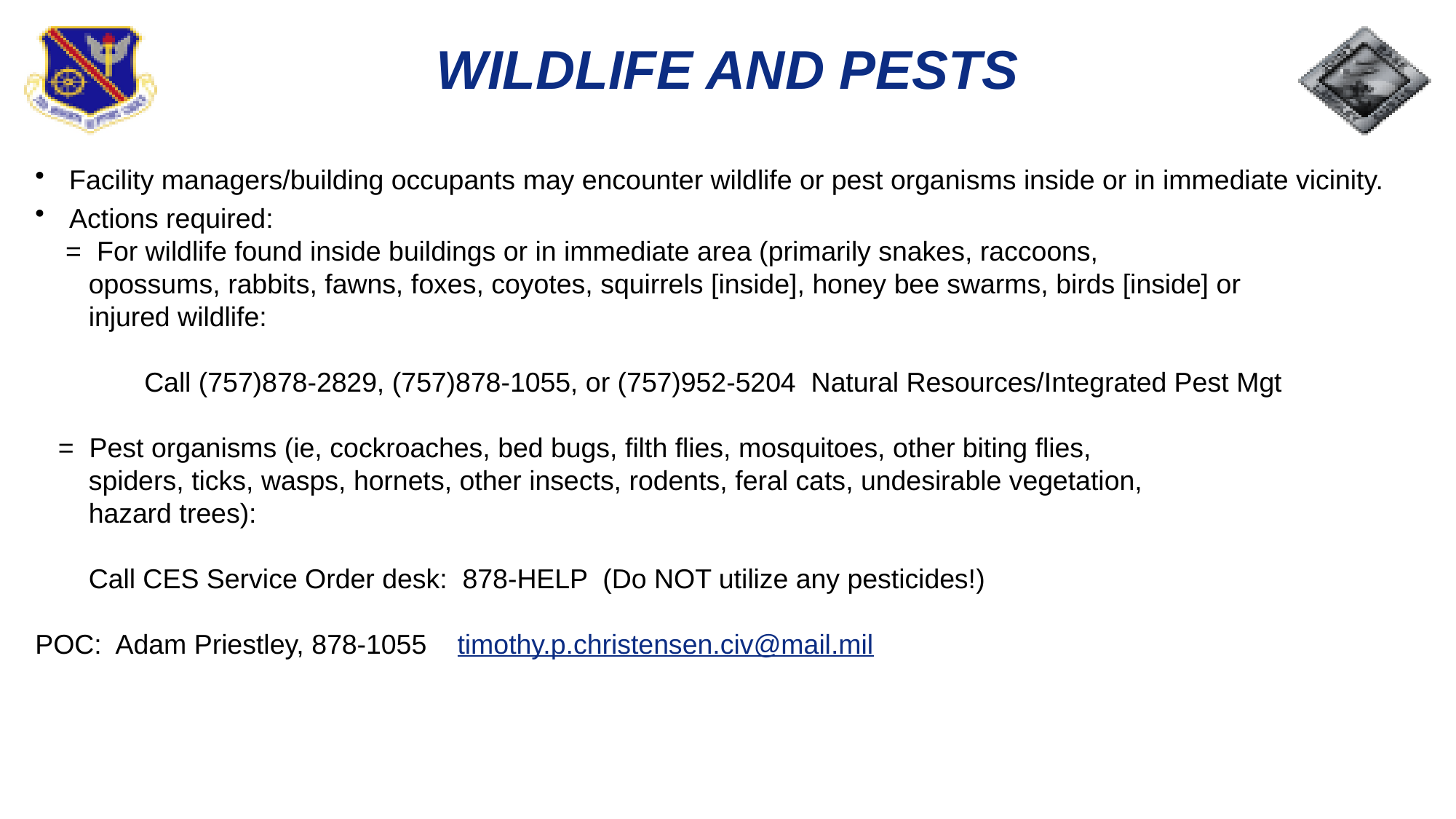

# WILDLIFE AND PESTS
Facility managers/building occupants may encounter wildlife or pest organisms inside or in immediate vicinity.
Actions required:
    =  For wildlife found inside buildings or in immediate area (primarily snakes, raccoons,
       opossums, rabbits, fawns, foxes, coyotes, squirrels [inside], honey bee swarms, birds [inside] or
       injured wildlife:

	Call (757)878-2829, (757)878-1055, or (757)952-5204  Natural Resources/Integrated Pest Mgt

   =  Pest organisms (ie, cockroaches, bed bugs, filth flies, mosquitoes, other biting flies,
       spiders, ticks, wasps, hornets, other insects, rodents, feral cats, undesirable vegetation,
       hazard trees):

       Call CES Service Order desk:  878-HELP  (Do NOT utilize any pesticides!)

POC:  Adam Priestley, 878-1055    timothy.p.christensen.civ@mail.mil